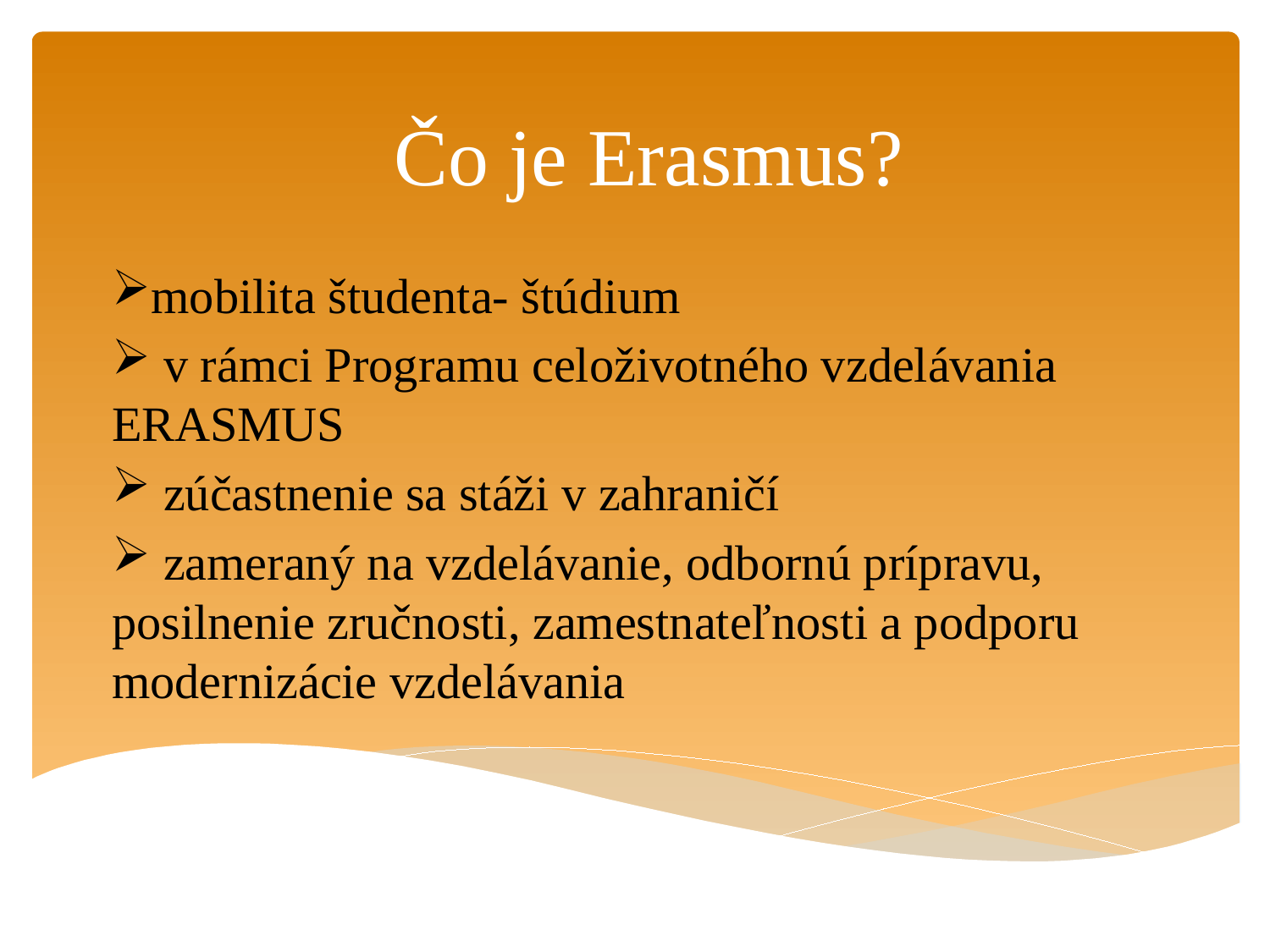

# Čo je Erasmus?

mobilita študenta- štúdium
 v rámci Programu celoživotného vzdelávania     ERASMUS
 zúčastnenie sa stáži v zahraničí
 zameraný na vzdelávanie, odbornú prípravu, posilnenie zručnosti, zamestnateľnosti a podporu modernizácie vzdelávania